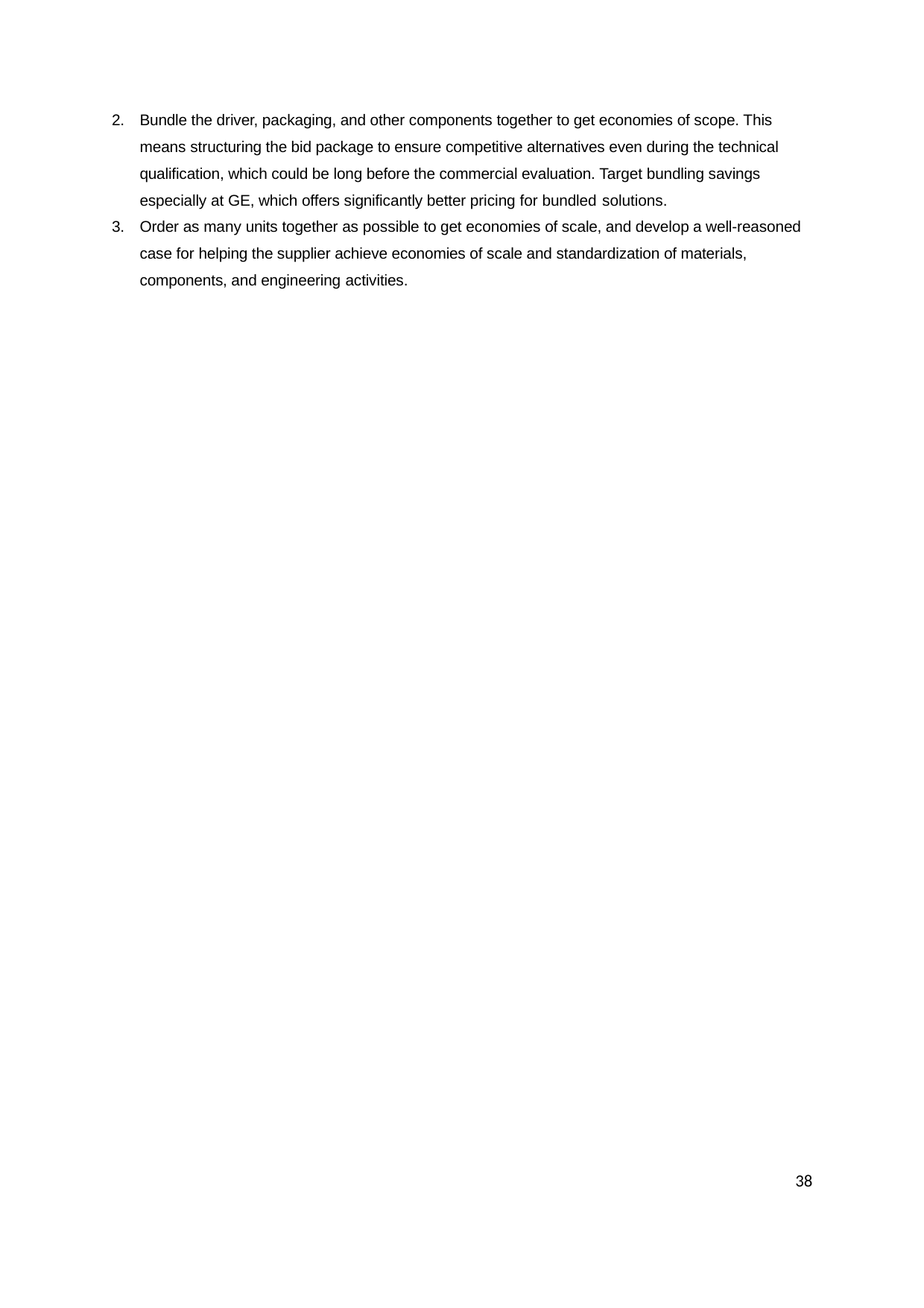

Bundle the driver, packaging, and other components together to get economies of scope. This  means structuring the bid package to ensure competitive alternatives even during the technical  qualification, which could be long before the commercial evaluation. Target bundling savings  especially at GE, which offers significantly better pricing for bundled solutions.
Order as many units together as possible to get economies of scale, and develop a well-reasoned  case for helping the supplier achieve economies of scale and standardization of materials,  components, and engineering activities.
38